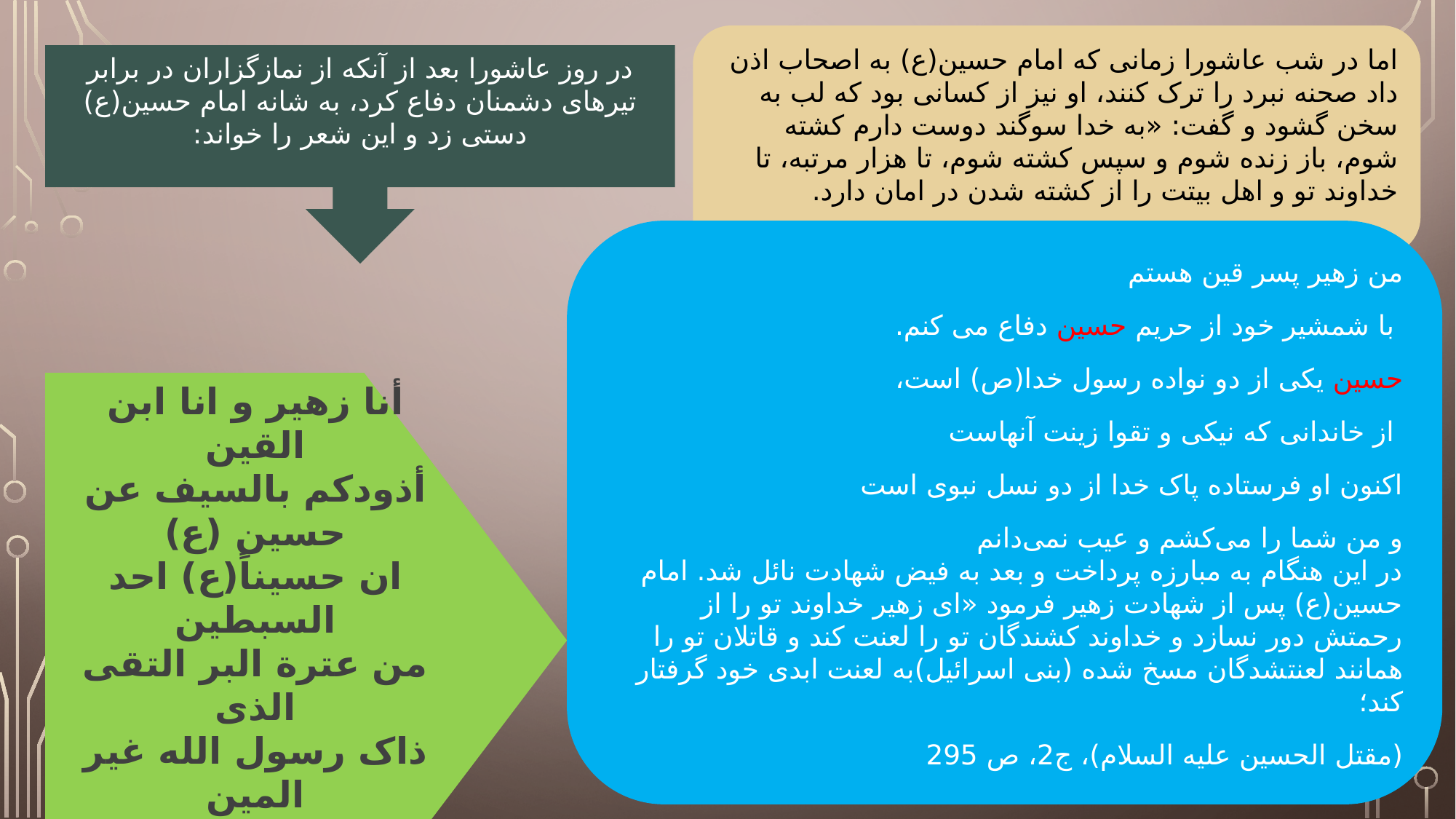

اما در شب عاشورا زمانی که امام حسین(ع) به اصحاب اذن داد صحنه نبرد را ترک کنند، او نیز از کسانی بود که لب به سخن گشود و گفت: «به خدا سوگند دوست دارم کشته شوم، باز زنده شوم و سپس کشته شوم، تا هزار مرتبه، تا خداوند تو و اهل بیتت را از کشته شدن در امان دارد.
در روز عاشورا بعد از آنکه از نمازگزاران در برابر تیرهای دشمنان دفاع کرد، به شانه امام حسین(ع) دستی زد و این شعر را خواند:
من زهیر پسر قین هستم
 با شمشیر خود از حریم حسین دفاع می کنم.
حسین یکی از دو نواده رسول خدا(ص) است،
 از خاندانی که نیکی و تقوا زینت آنهاست
اکنون او فرستاده پاک خدا از دو نسل نبوی است
و من شما را می‌کشم و عیب نمی‌دانم
در این هنگام به مبارزه پرداخت و بعد به فیض شهادت نائل شد. امام حسین(ع) پس از شهادت زهیر فرمود «ای زهیر خداوند تو را از رحمتش دور نسازد و خداوند کشندگان تو را لعنت کند و قاتلان تو را همانند لعنت‎شدگان مسخ شده (بنی اسرائیل)به لعنت ابدی خود گرفتار کند؛
(مقتل الحسین علیه السلام)، ج‏2، ص 295
أنا زهیر و انا ابن القین
أذودکم بالسیف عن حسین (ع)
ان حسیناً(ع) احد السبطین
من عترة البر التقی الذی
ذاک رسول الله غیر المین
اضربکم و لا اری من شین